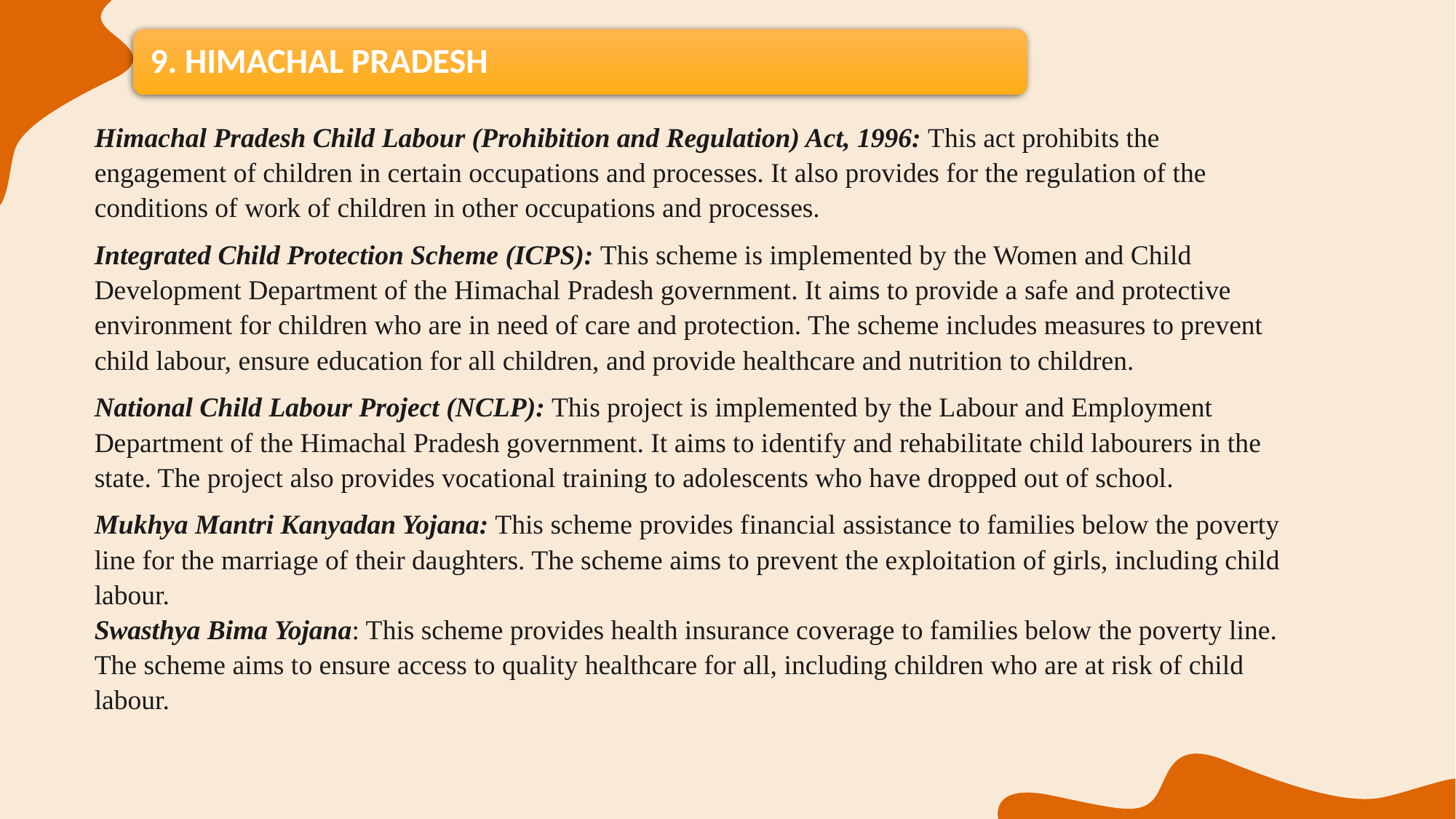

9. HIMACHAL PRADESH
Himachal Pradesh Child Labour (Prohibition and Regulation) Act, 1996: This act prohibits the engagement of children in certain occupations and processes. It also provides for the regulation of the conditions of work of children in other occupations and processes.
Integrated Child Protection Scheme (ICPS): This scheme is implemented by the Women and Child Development Department of the Himachal Pradesh government. It aims to provide a safe and protective environment for children who are in need of care and protection. The scheme includes measures to prevent child labour, ensure education for all children, and provide healthcare and nutrition to children.
National Child Labour Project (NCLP): This project is implemented by the Labour and Employment Department of the Himachal Pradesh government. It aims to identify and rehabilitate child labourers in the state. The project also provides vocational training to adolescents who have dropped out of school.
Mukhya Mantri Kanyadan Yojana: This scheme provides financial assistance to families below the poverty line for the marriage of their daughters. The scheme aims to prevent the exploitation of girls, including child labour.
Swasthya Bima Yojana: This scheme provides health insurance coverage to families below the poverty line. The scheme aims to ensure access to quality healthcare for all, including children who are at risk of child labour.